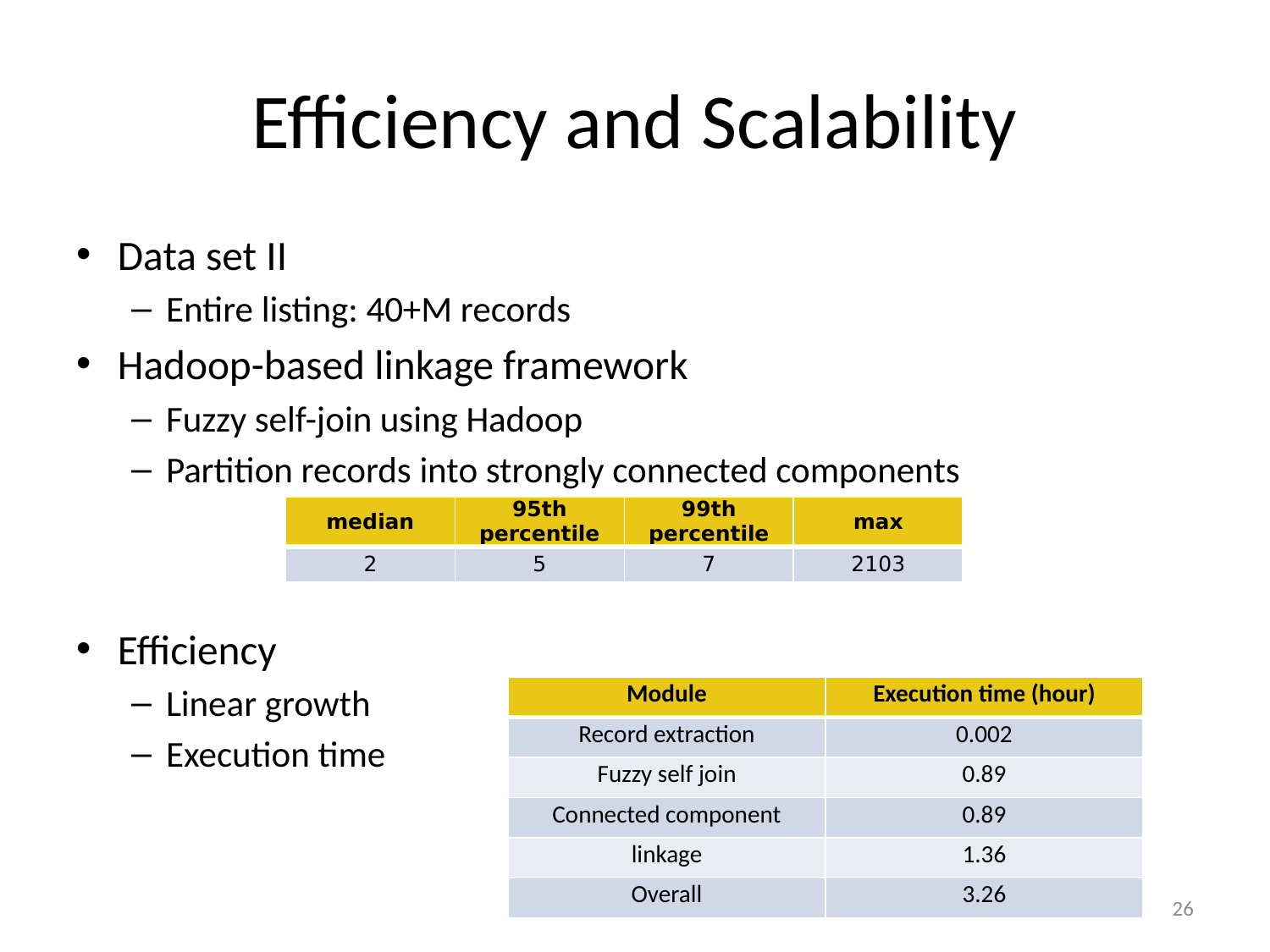

# Efficiency and Scalability
Data set II
Entire listing: 40+M records
Hadoop-based linkage framework
Fuzzy self-join using Hadoop
Partition records into strongly connected components

Efficiency
Linear growth
Execution time

| median | 95th percentile | 99th percentile | max |
| --- | --- | --- | --- |
| 2 | 5 | 7 | 2103 |
| Module | Execution time (hour) |
| --- | --- |
| Record extraction | 0.002 |
| Fuzzy self join | 0.89 |
| Connected component | 0.89 |
| linkage | 1.36 |
| Overall | 3.26 |
26